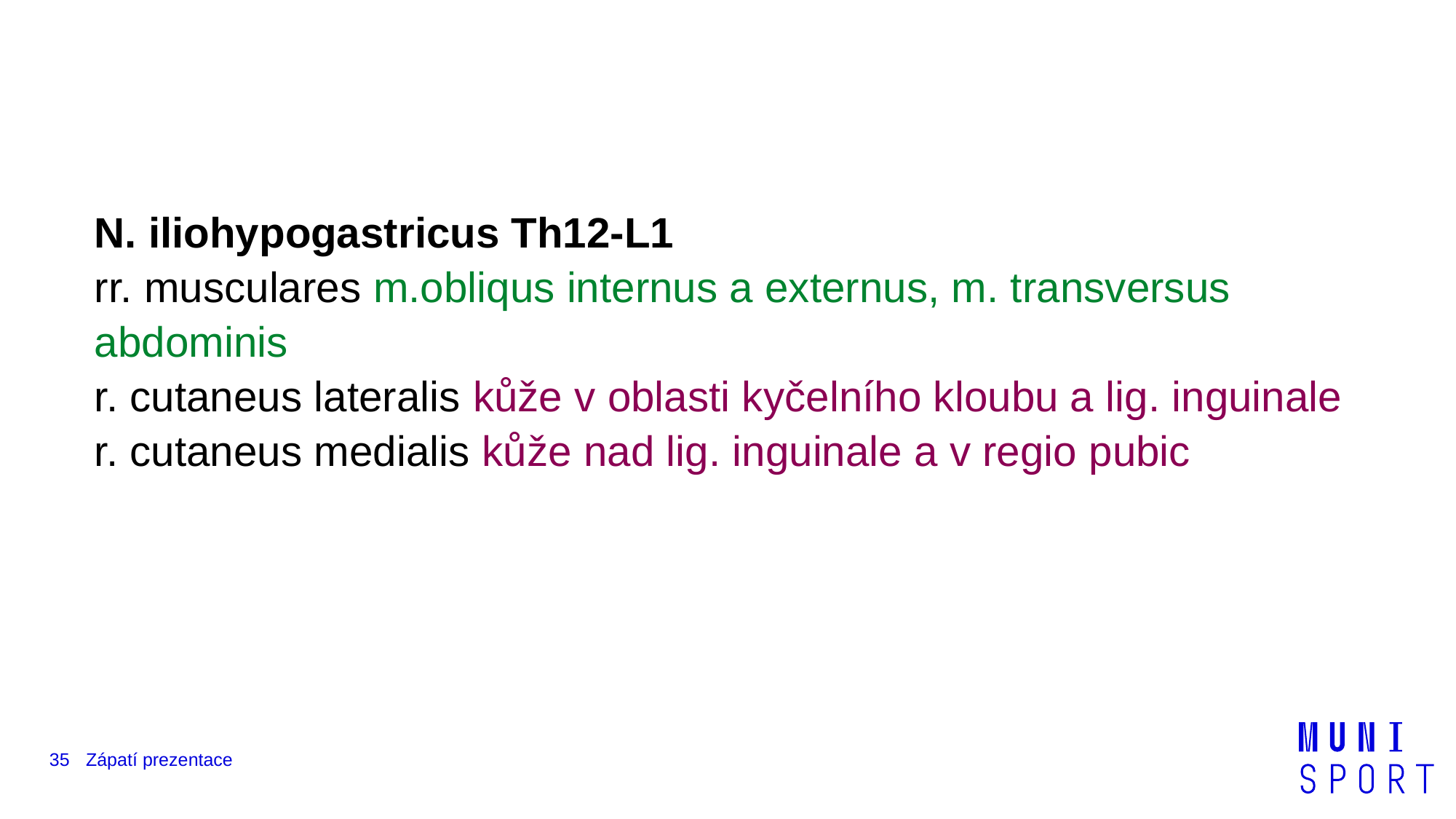

#
N. iliohypogastricus Th12-L1
rr. musculares m.obliqus internus a externus, m. transversus abdominis
r. cutaneus lateralis kůže v oblasti kyčelního kloubu a lig. inguinale r. cutaneus medialis kůže nad lig. inguinale a v regio pubic
35
Zápatí prezentace